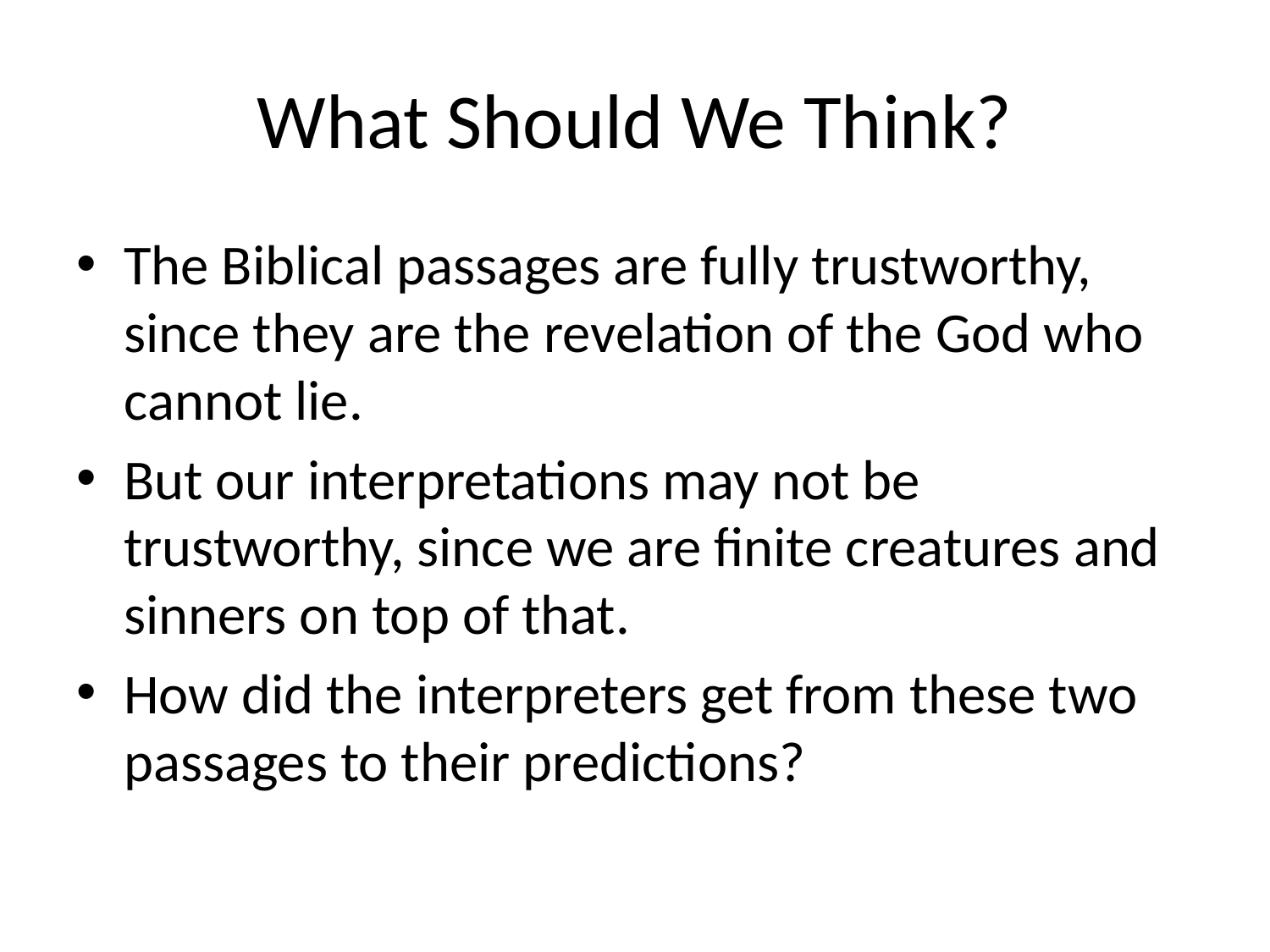

# What Should We Think?
The Biblical passages are fully trustworthy, since they are the revelation of the God who cannot lie.
But our interpretations may not be trustworthy, since we are finite creatures and sinners on top of that.
How did the interpreters get from these two passages to their predictions?